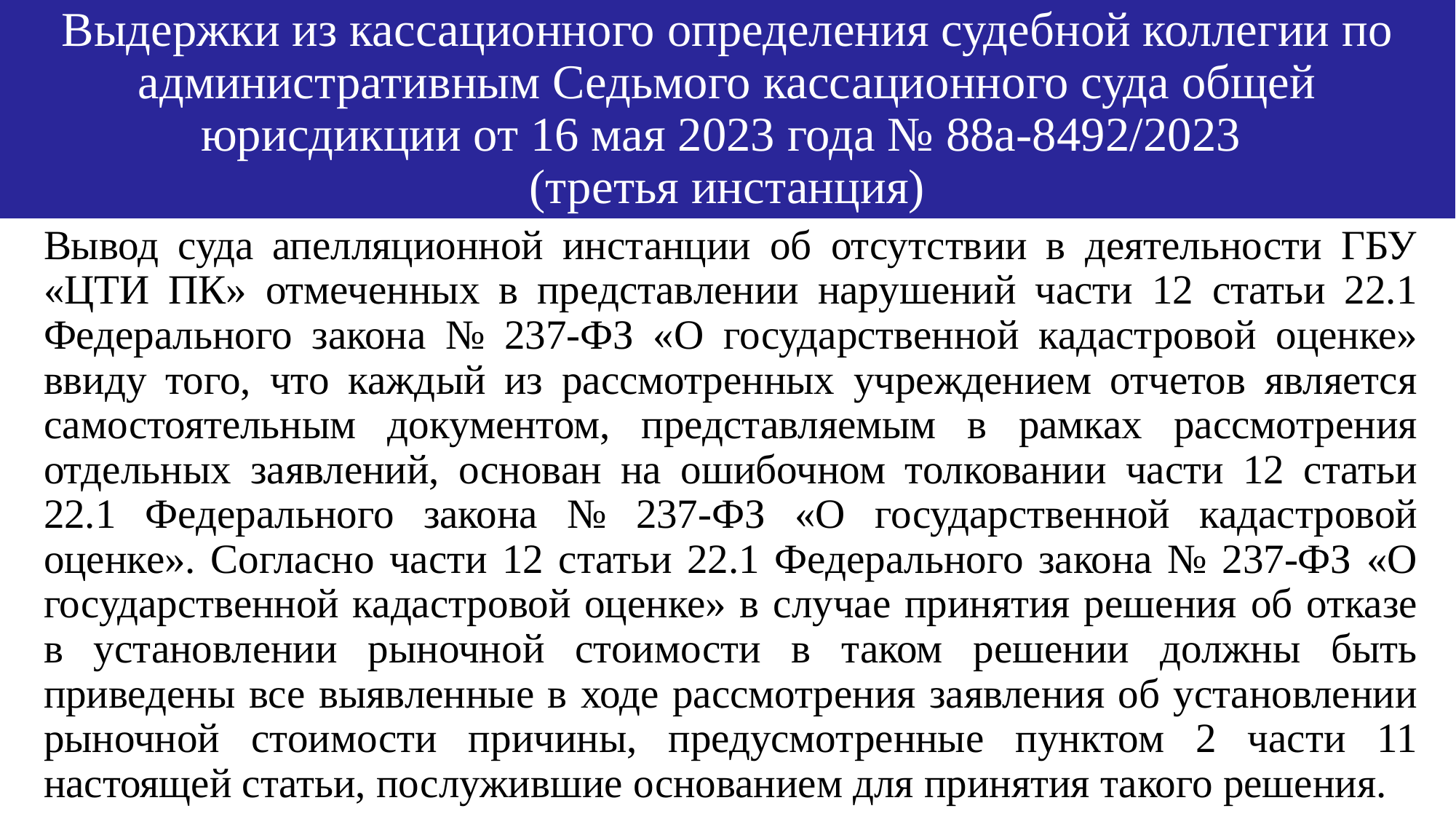

# Выдержки из кассационного определения судебной коллегии по административным Седьмого кассационного суда общей юрисдикции от 16 мая 2023 года № 88а-8492/2023 (третья инстанция)
Вывод суда апелляционной инстанции об отсутствии в деятельности ГБУ «ЦТИ ПК» отмеченных в представлении нарушений части 12 статьи 22.1 Федерального закона № 237-ФЗ «О государственной кадастровой оценке» ввиду того, что каждый из рассмотренных учреждением отчетов является самостоятельным документом, представляемым в рамках рассмотрения отдельных заявлений, основан на ошибочном толковании части 12 статьи 22.1 Федерального закона № 237-ФЗ «О государственной кадастровой оценке». Согласно части 12 статьи 22.1 Федерального закона № 237-ФЗ «О государственной кадастровой оценке» в случае принятия решения об отказе в установлении рыночной стоимости в таком решении должны быть приведены все выявленные в ходе рассмотрения заявления об установлении рыночной стоимости причины, предусмотренные пунктом 2 части 11 настоящей статьи, послужившие основанием для принятия такого решения.